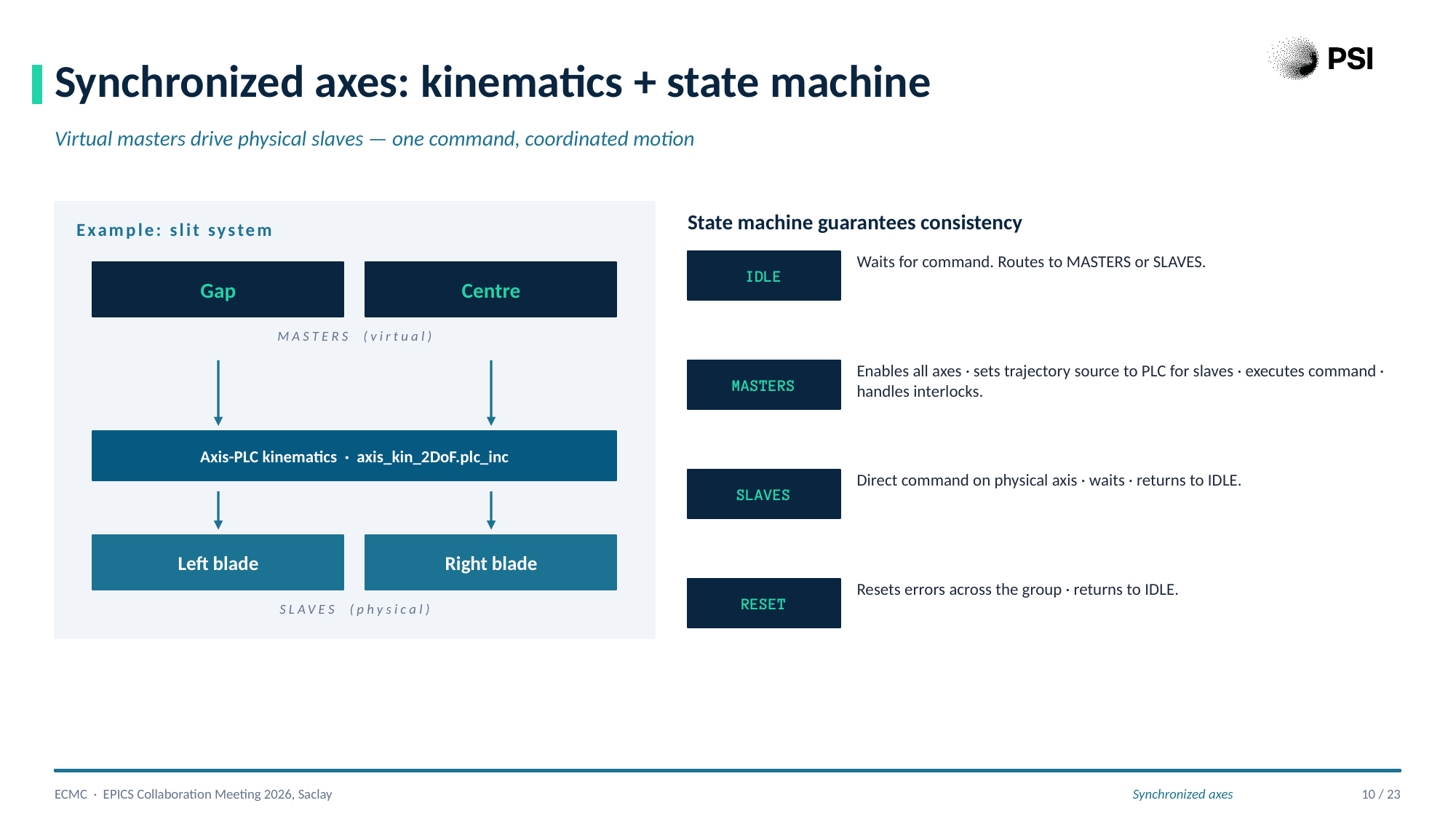

Synchronized axes: kinematics + state machine

Virtual masters drive physical slaves — one command, coordinated motion

State machine guarantees consistency
Example: slit system

IDLE
Waits for command. Routes to MASTERS or SLAVES.

Gap

Centre
MASTERS  (virtual)

MASTERS
Enables all axes · sets trajectory source to PLC for slaves · executes command · handles interlocks.

Axis-PLC kinematics  ·  axis_kin_2DoF.plc_inc

SLAVES
Direct command on physical axis · waits · returns to IDLE.

Left blade

Right blade

RESET
Resets errors across the group · returns to IDLE.
SLAVES  (physical)

ECMC  ·  EPICS Collaboration Meeting 2026, Saclay
Synchronized axes
10 / 23